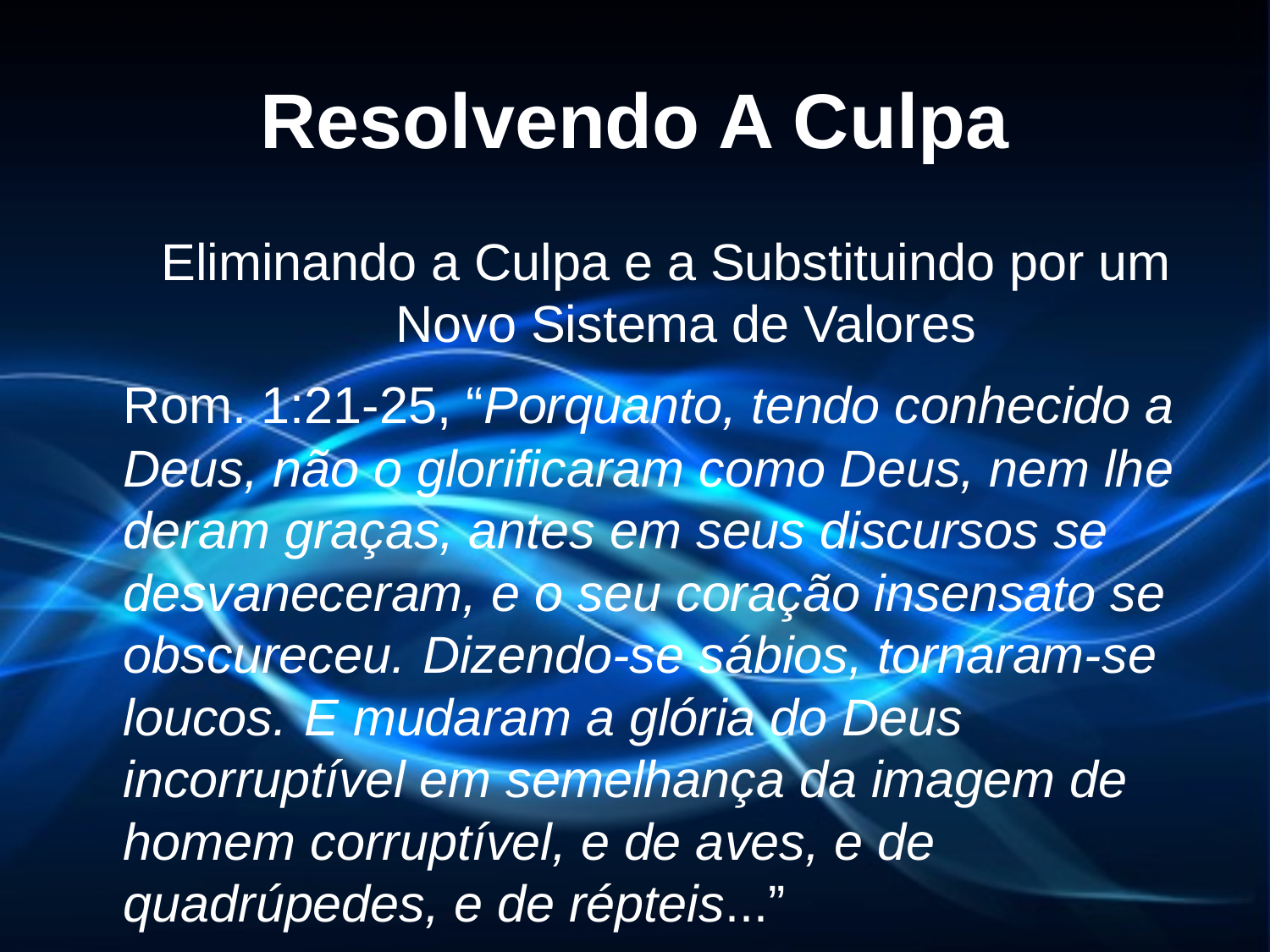

# Resolvendo A Culpa
Eliminando a Culpa e a Substituindo por um Novo Sistema de Valores
	Rom. 1:21-25, “Porquanto, tendo conhecido a Deus, não o glorificaram como Deus, nem lhe deram graças, antes em seus discursos se desvaneceram, e o seu coração insensato se obscureceu.  Dizendo-se sábios, tornaram-se loucos.  E mudaram a glória do Deus incorruptível em semelhança da imagem de homem corruptível, e de aves, e de quadrúpedes, e de répteis...”